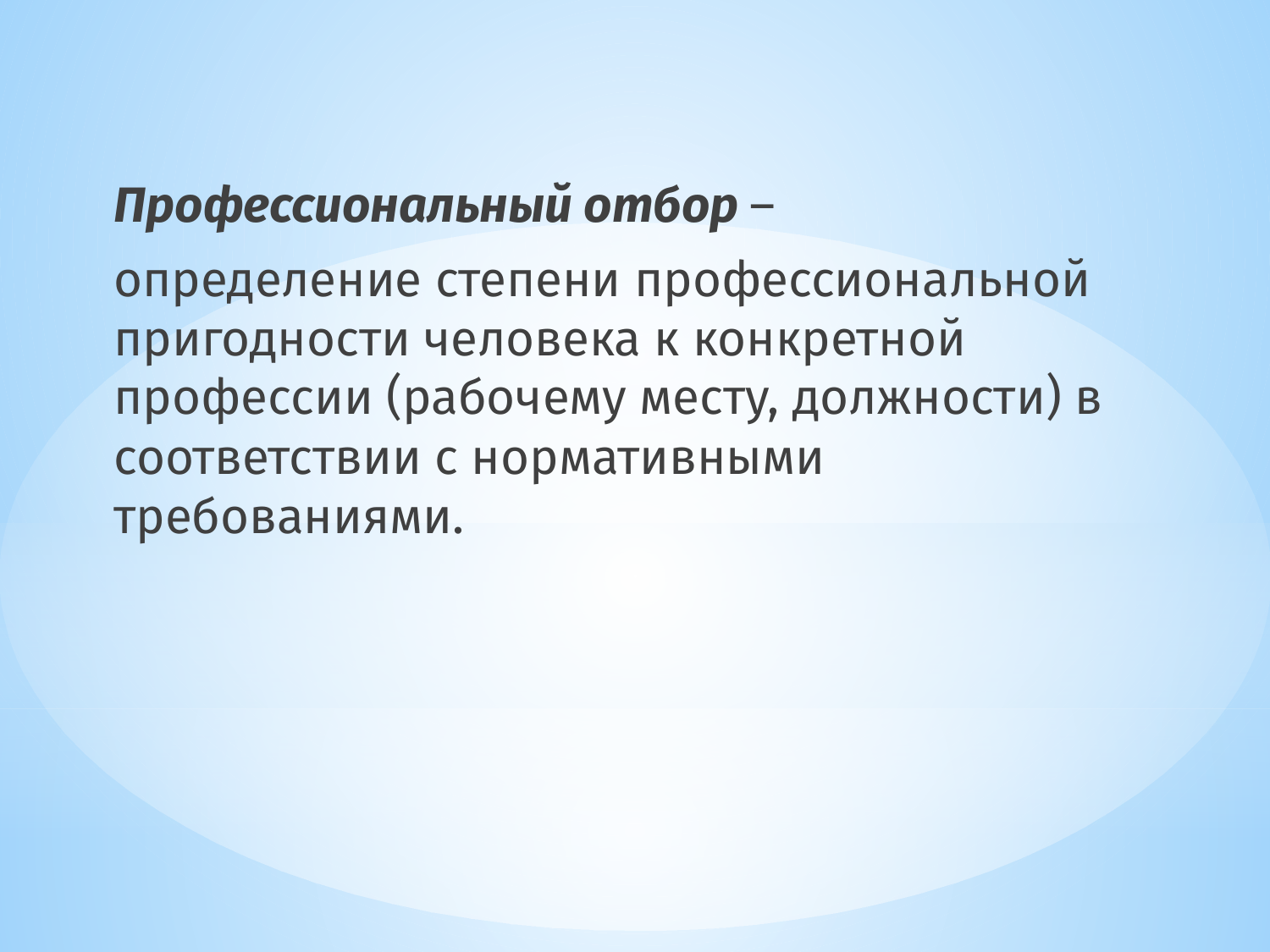

Профессиональный отбор –
определение степени профессиональной пригодности человека к конкретной профессии (рабочему месту, должности) в соответствии с нормативными требованиями.